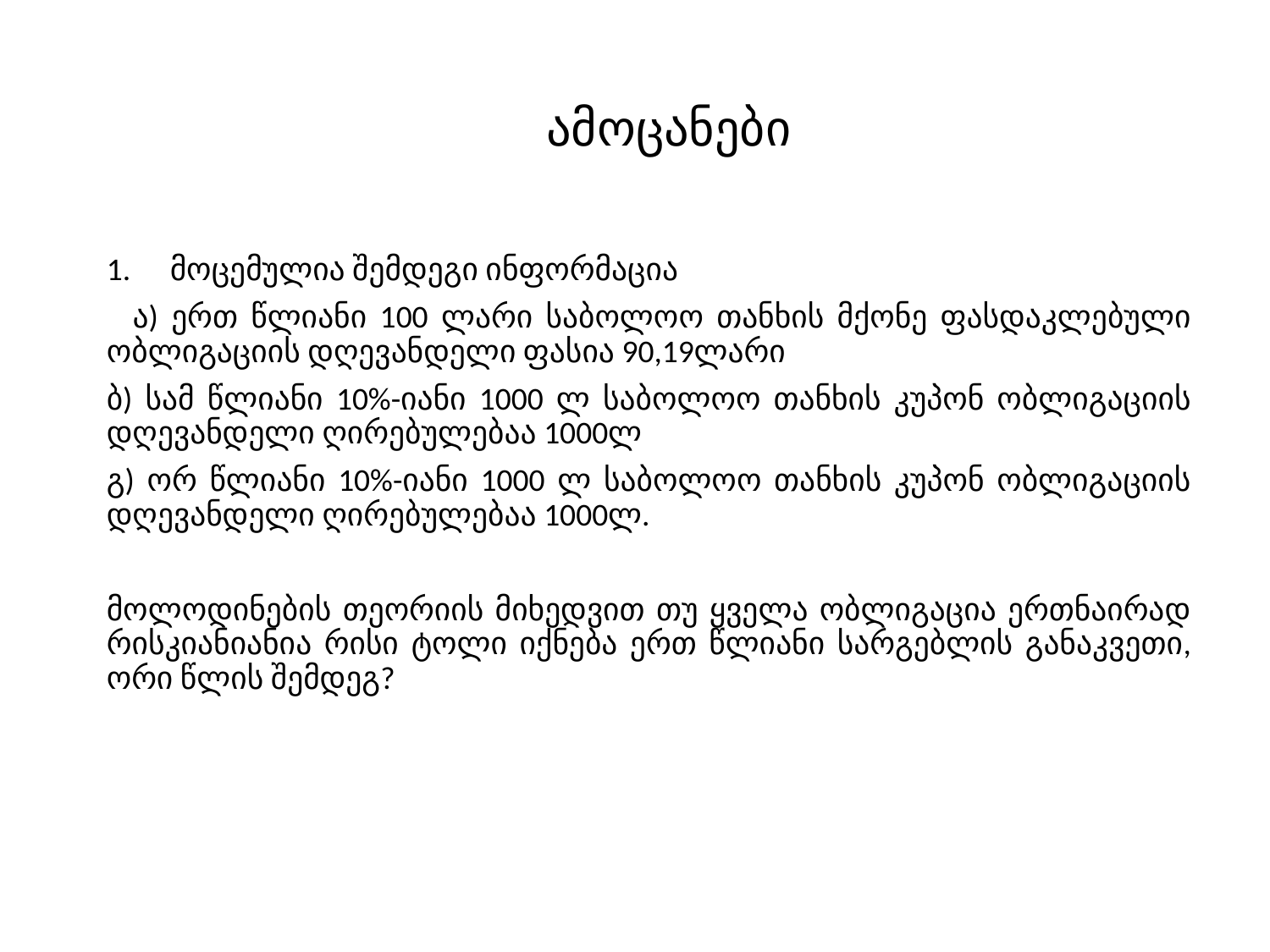

# ამოცანები

მოცემულია შემდეგი ინფორმაცია
  ა) ერთ წლიანი 100 ლარი საბოლოო თანხის მქონე ფასდაკლებული ობლიგაციის დღევანდელი ფასია 90,19ლარი
ბ) სამ წლიანი 10%-იანი 1000 ლ საბოლოო თანხის კუპონ ობლიგაციის დღევანდელი ღირებულებაა 1000ლ
გ) ორ წლიანი 10%-იანი 1000 ლ საბოლოო თანხის კუპონ ობლიგაციის დღევანდელი ღირებულებაა 1000ლ.

მოლოდინების თეორიის მიხედვით თუ ყველა ობლიგაცია ერთნაირად რისკიანიანია რისი ტოლი იქნება ერთ წლიანი სარგებლის განაკვეთი, ორი წლის შემდეგ?